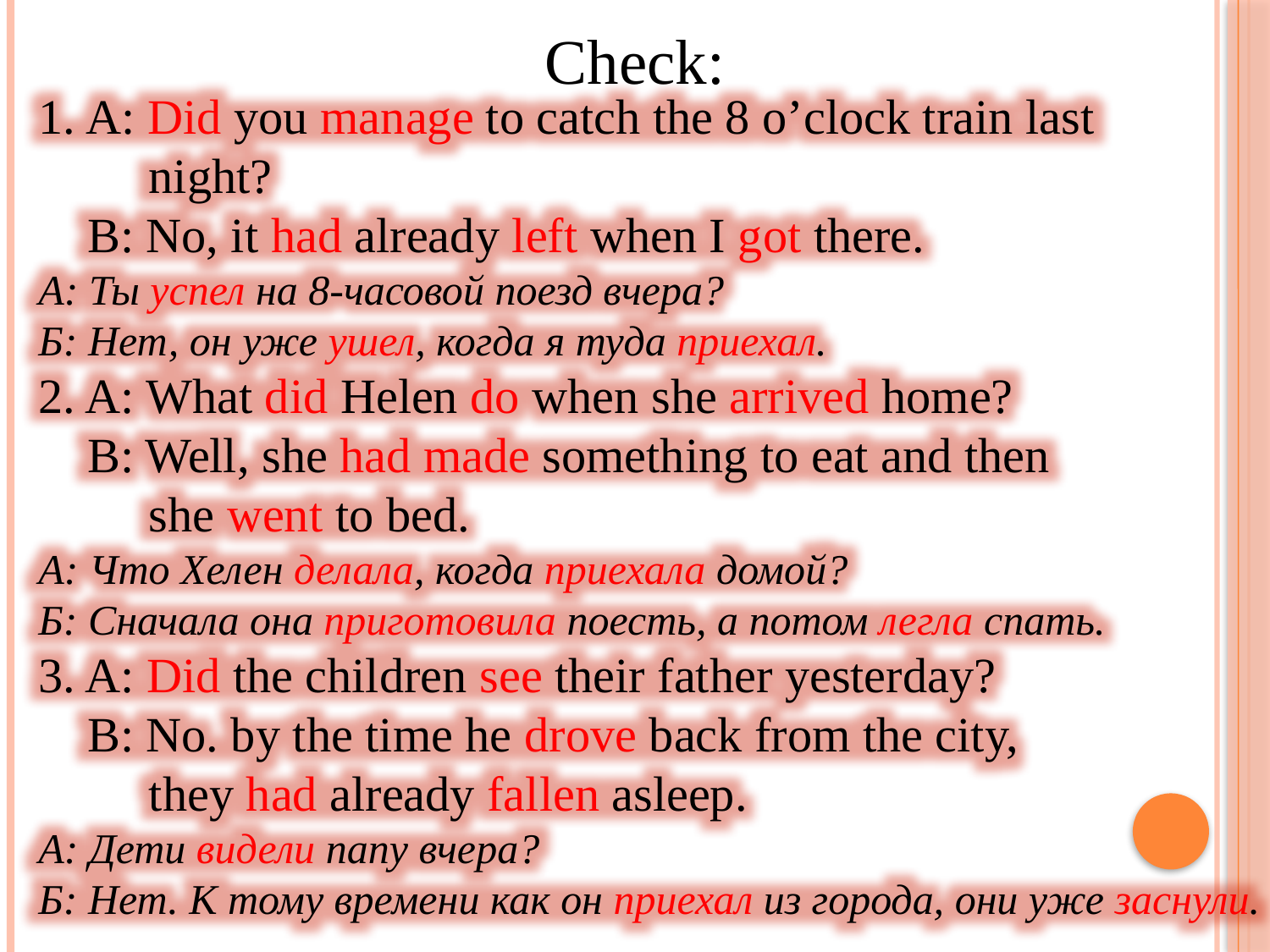

Сheck:

A: Did you manage to catch the 8 o’clock train last
         night?
    B: No, it had already left when I got there.
А: Ты успел на 8-часовой поезд вчера?
Б: Нет, он уже ушел, когда я туда приехал.
2. A: What did Helen do when she arrived home?
    B: Well, she had made something to eat and then
         she went to bed.
А: Что Хелен делала, когда приехала домой?
Б: Сначала она приготовила поесть, а потом легла спать.
3. A: Did the children see their father yesterday?
    B: No. by the time he drove back from the city,
         they had already fallen asleep.
А: Дети видели папу вчера?
Б: Нет. К тому времени как он приехал из города, они уже заснули.